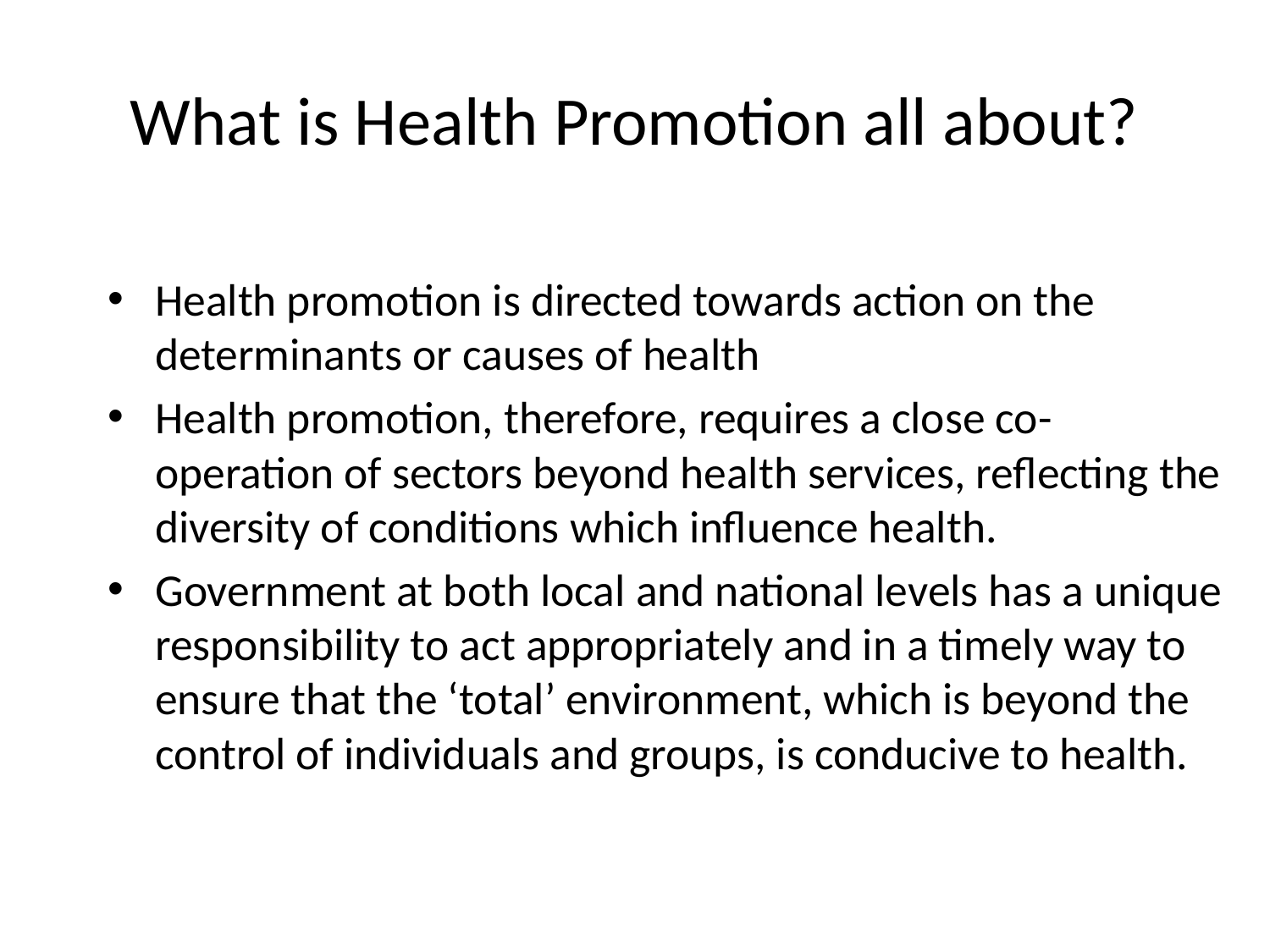

# What is Health Promotion all about?
Health promotion is directed towards action on the determinants or causes of health
Health promotion, therefore, requires a close co-operation of sectors beyond health services, reflecting the diversity of conditions which influence health.
Government at both local and national levels has a unique responsibility to act appropriately and in a timely way to ensure that the ‘total’ environment, which is beyond the control of individuals and groups, is conducive to health.